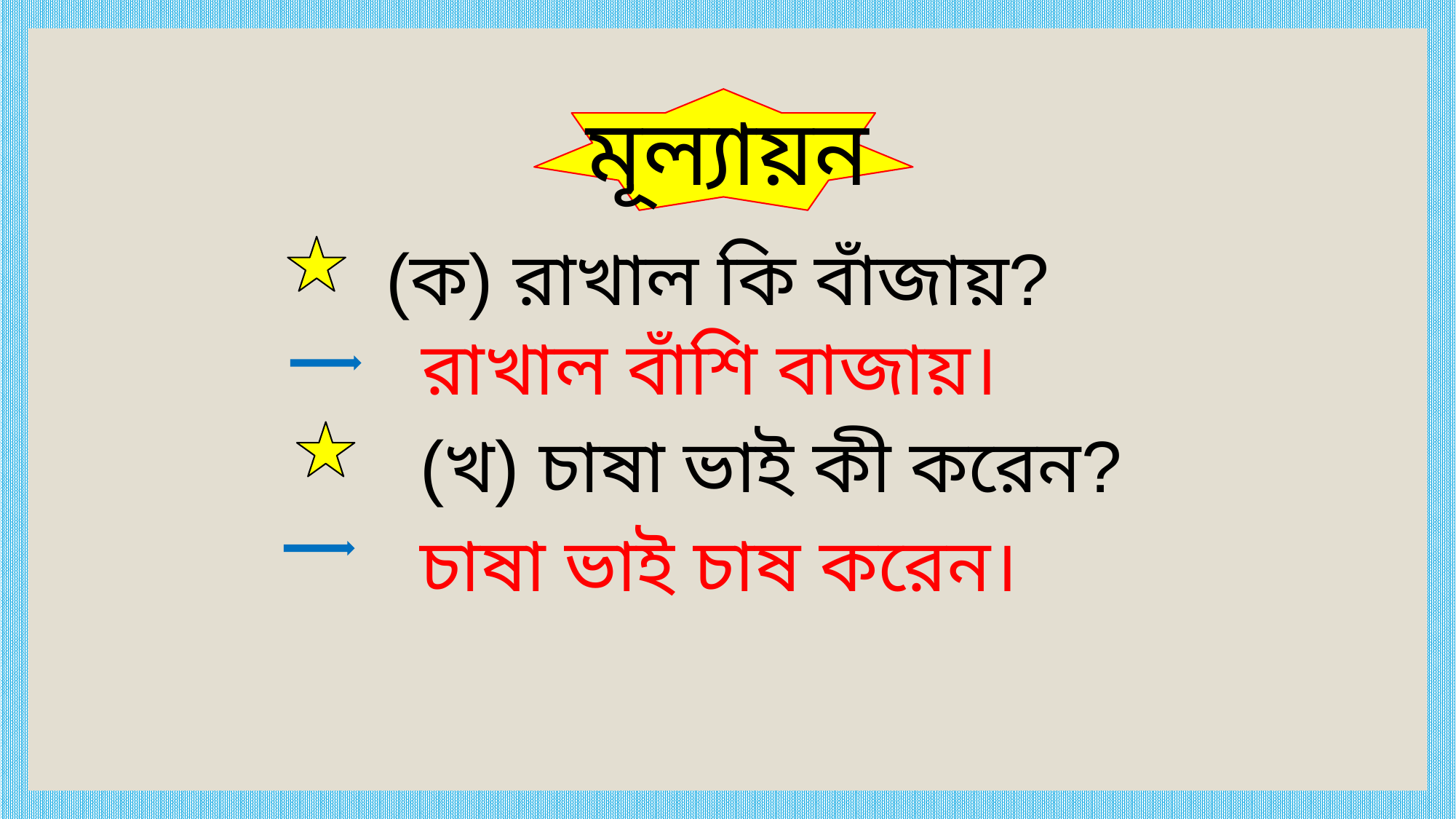

মূল্যায়ন
(ক) রাখাল কি বাঁজায়?

রাখাল বাঁশি বাজায়।

(খ) চাষা ভাই কী করেন?

চাষা ভাই চাষ করেন।